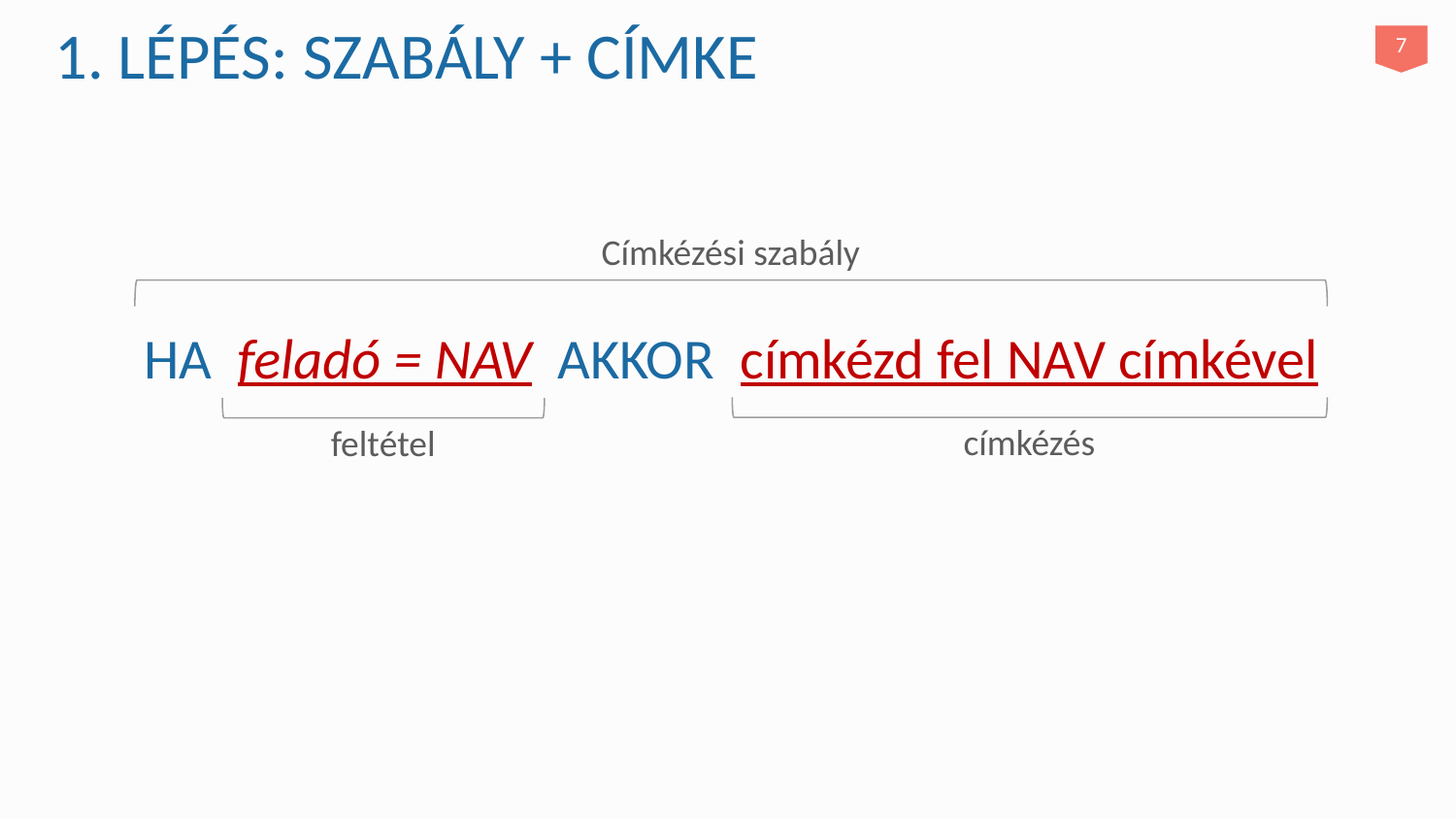

1. lépés: szabály + Címke
7

Címkézési szabály

HA  feladó = NAV  AKKOR  címkézd fel NAV címkével

címkézés
feltétel